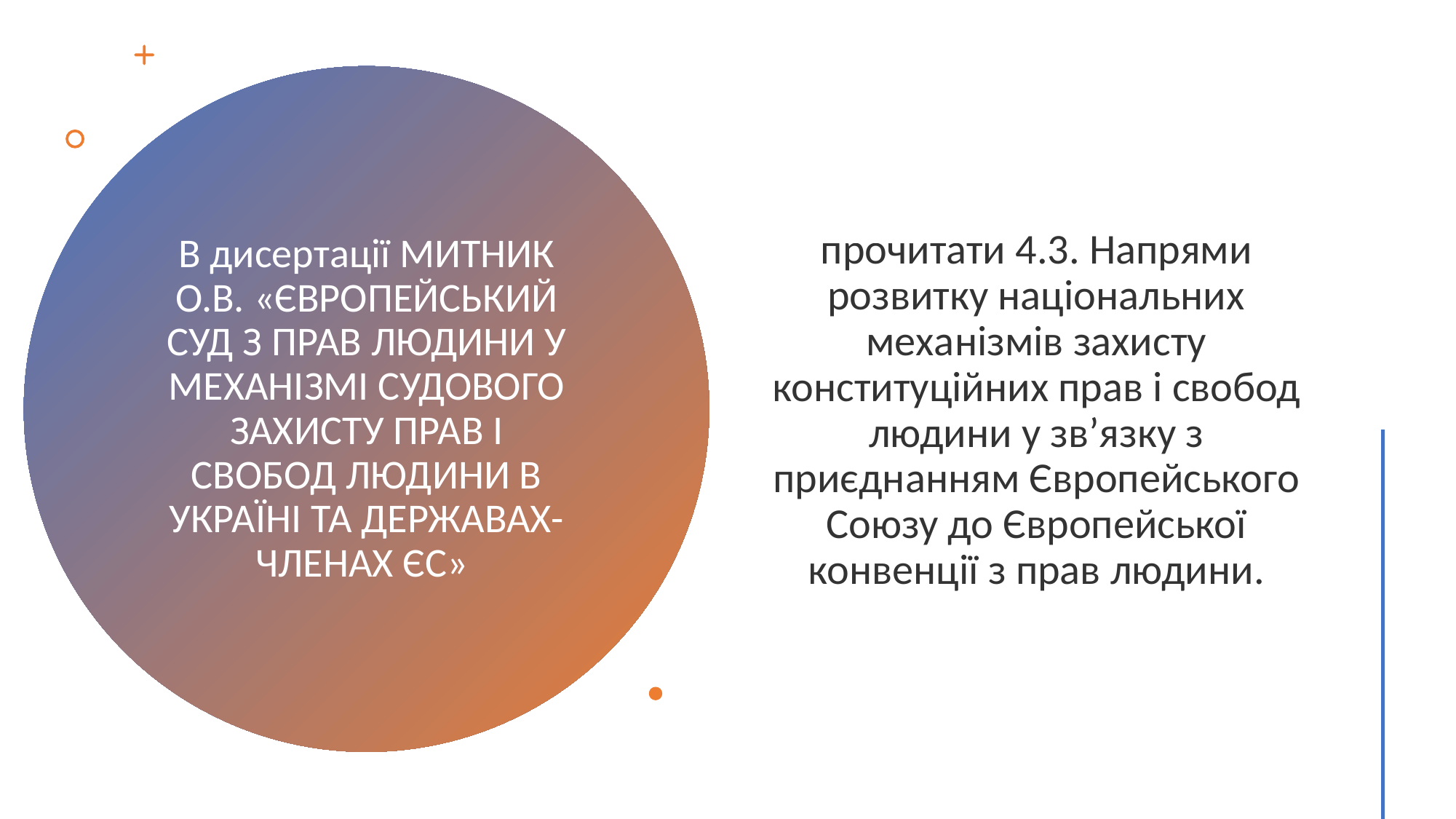

прочитати 4.3. Напрями розвитку національних механізмів захисту конституційних прав і свобод людини у зв’язку з приєднанням Європейського Союзу до Європейської конвенції з прав людини.

# В дисертації МИТНИК О.В. «ЄВРОПЕЙСЬКИЙ СУД З ПРАВ ЛЮДИНИ У МЕХАНІЗМІ СУДОВОГО ЗАХИСТУ ПРАВ І СВОБОД ЛЮДИНИ В УКРАЇНІ ТА ДЕРЖАВАХ-ЧЛЕНАХ ЄС»